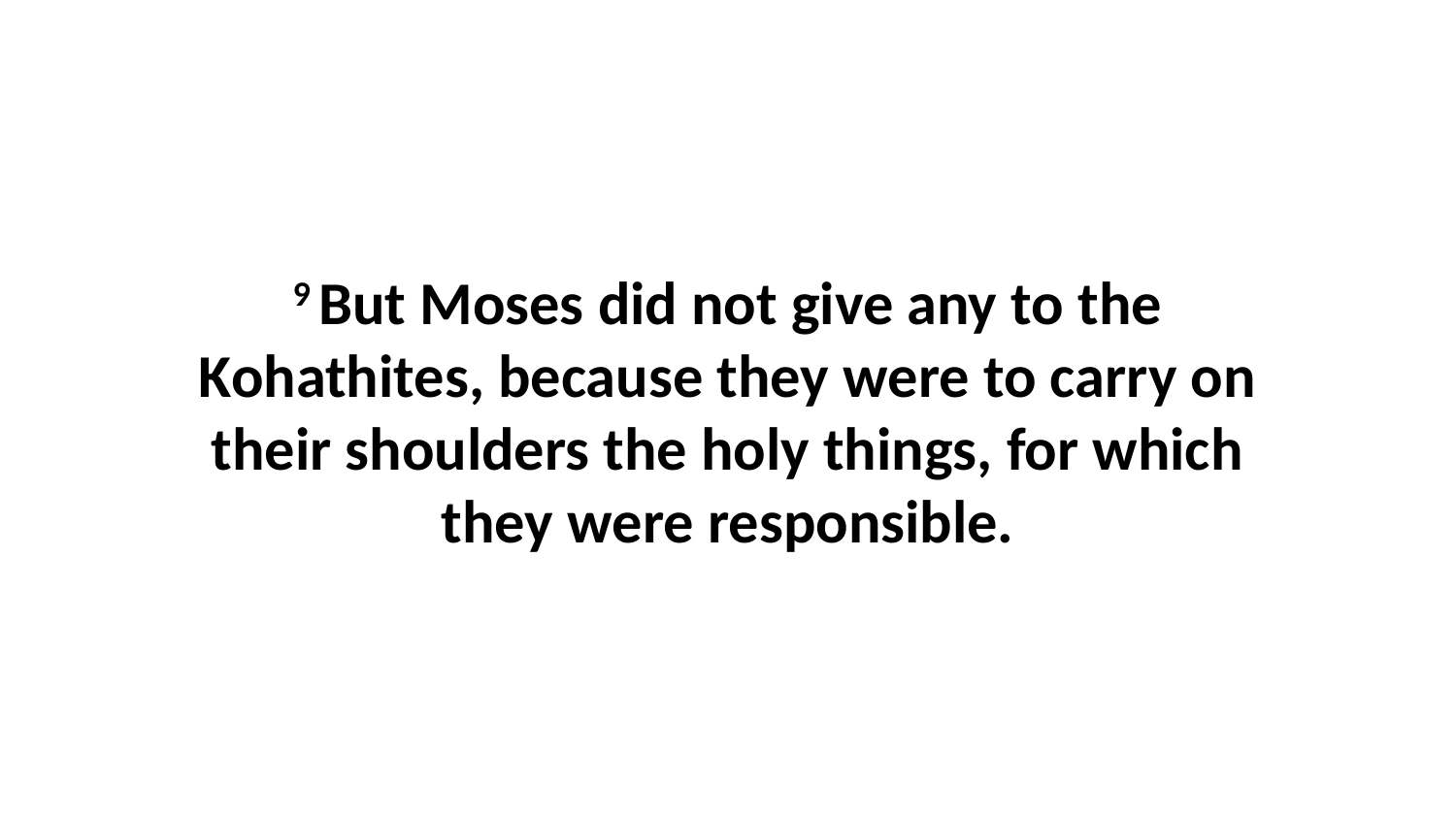

9 But Moses did not give any to the Kohathites, because they were to carry on their shoulders the holy things, for which they were responsible.